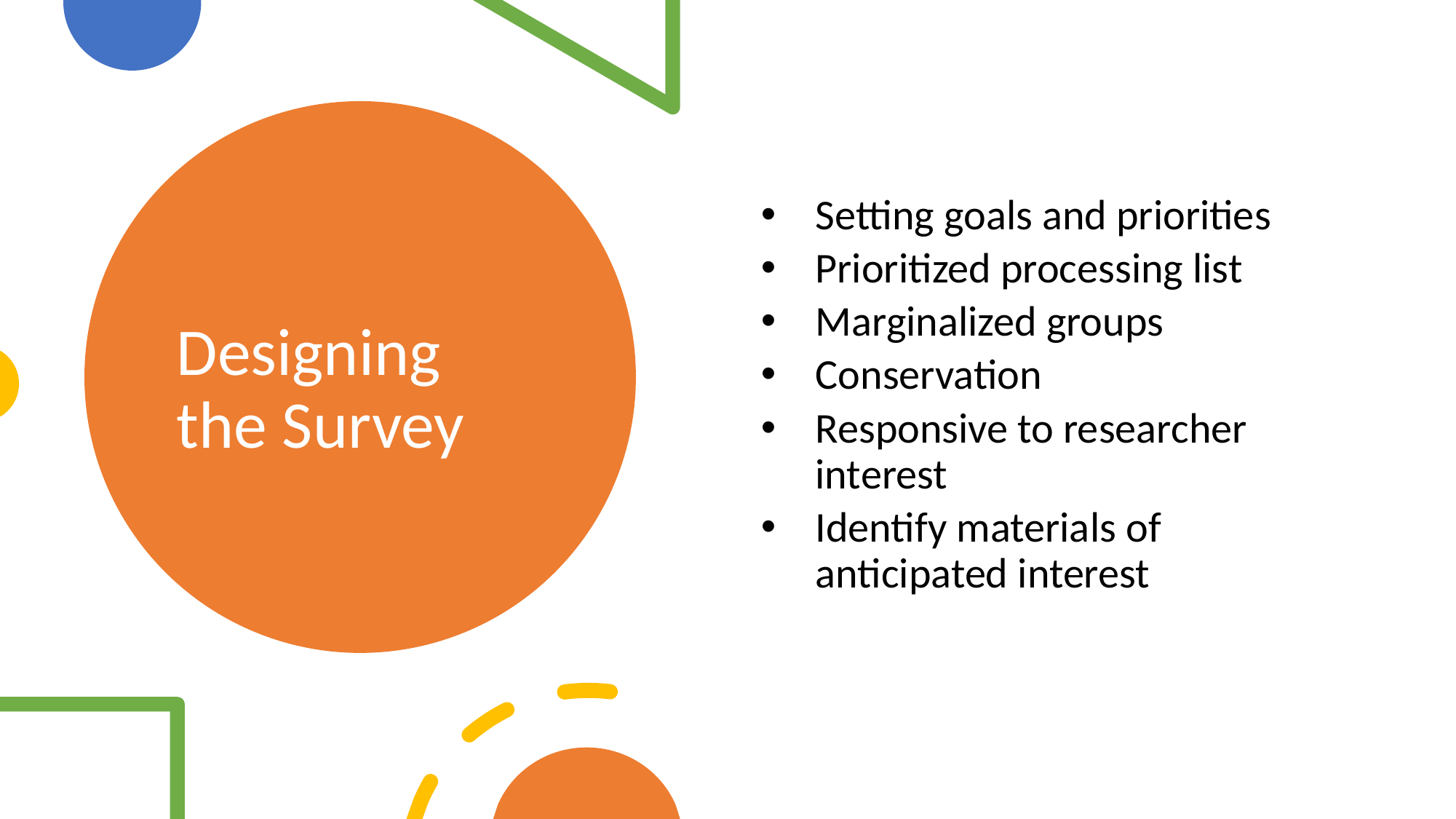

Designing the Survey
Setting goals and priorities
Prioritized processing list
Marginalized groups
Conservation
Responsive to researcher interest
Identify materials of anticipated interest